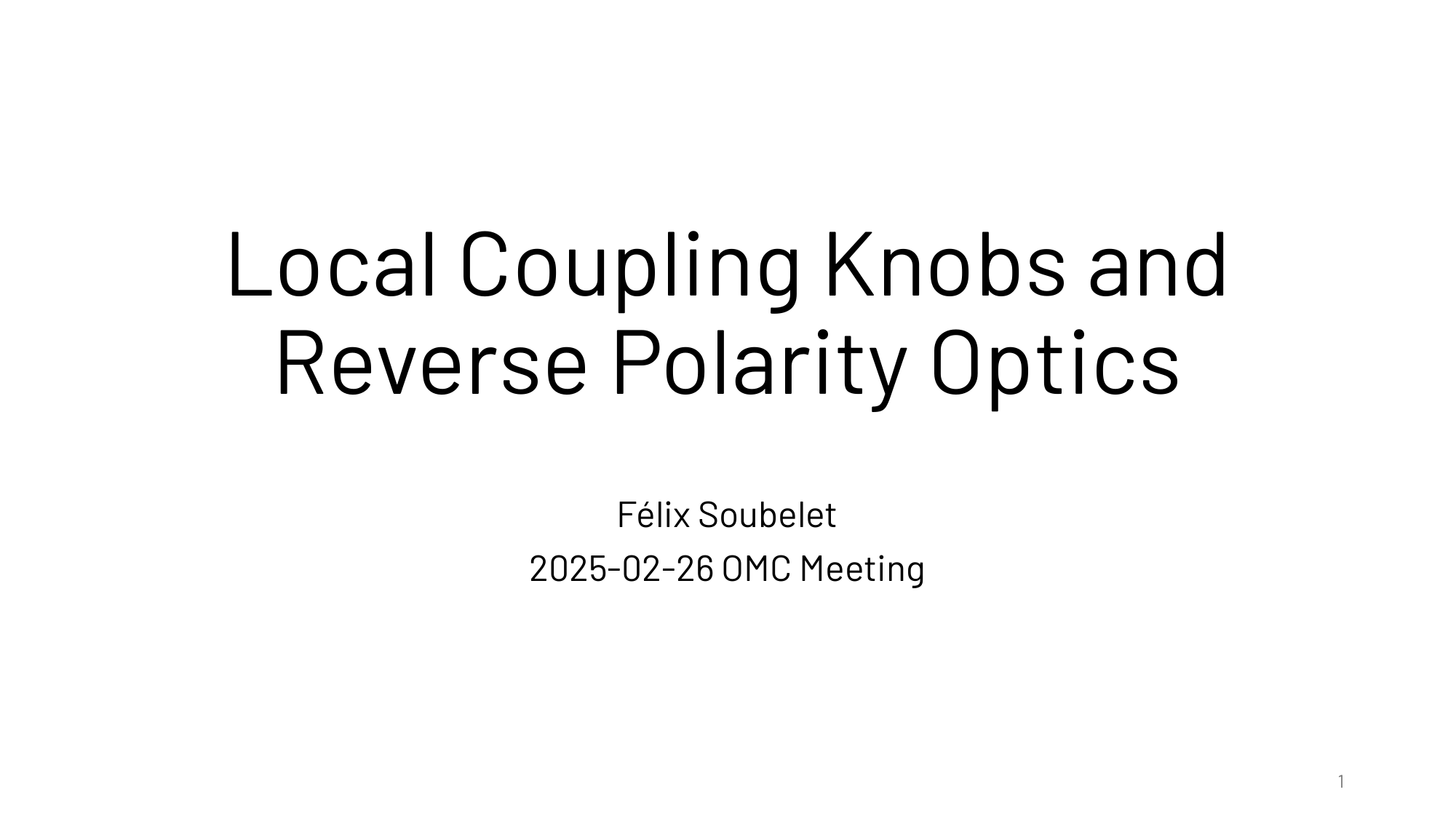

# Local Coupling Knobs and Reverse Polarity Optics
Félix Soubelet
2025-02-26 OMC Meeting
1